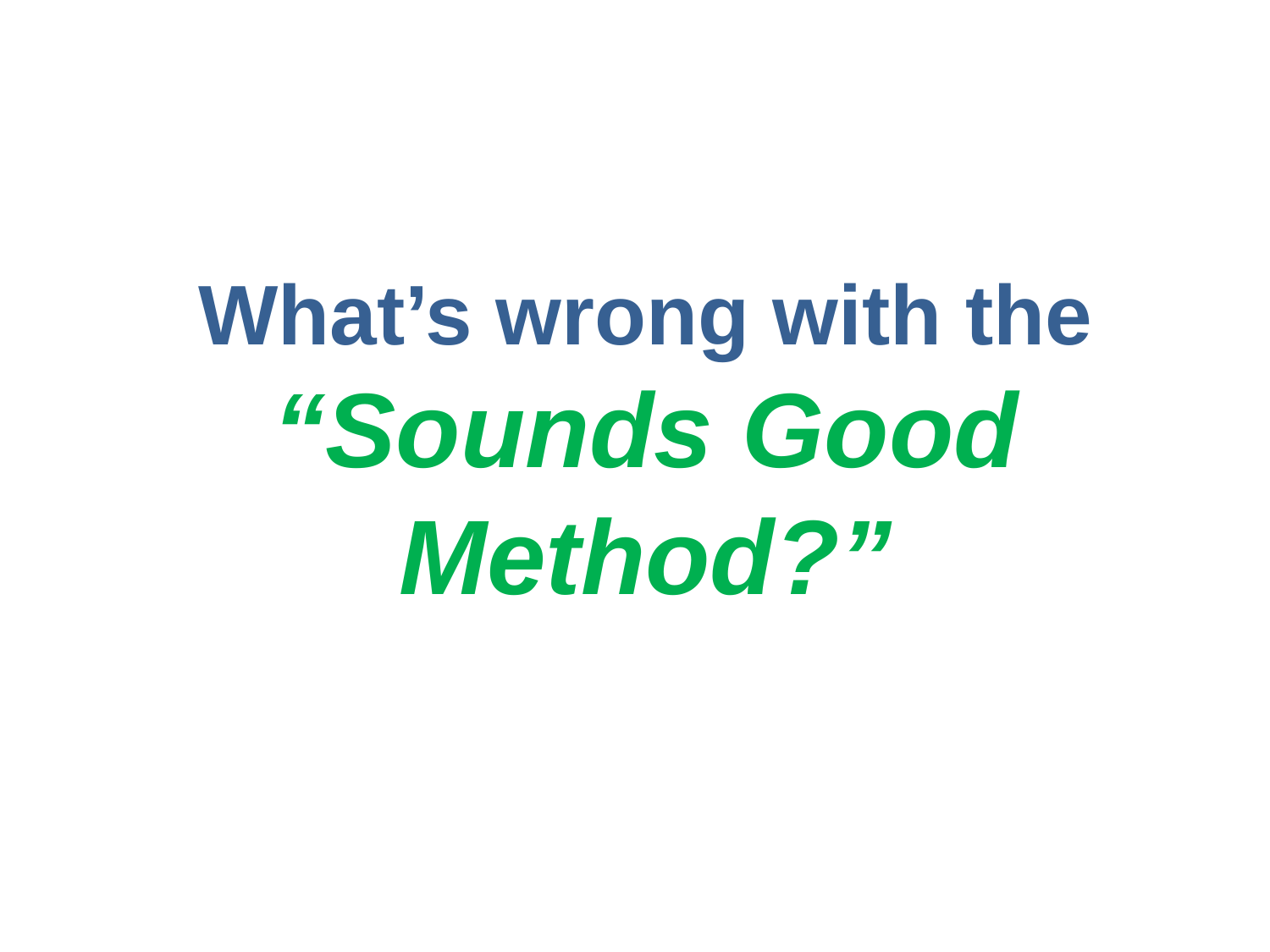

What’s wrong with the “Sounds Good Method?”